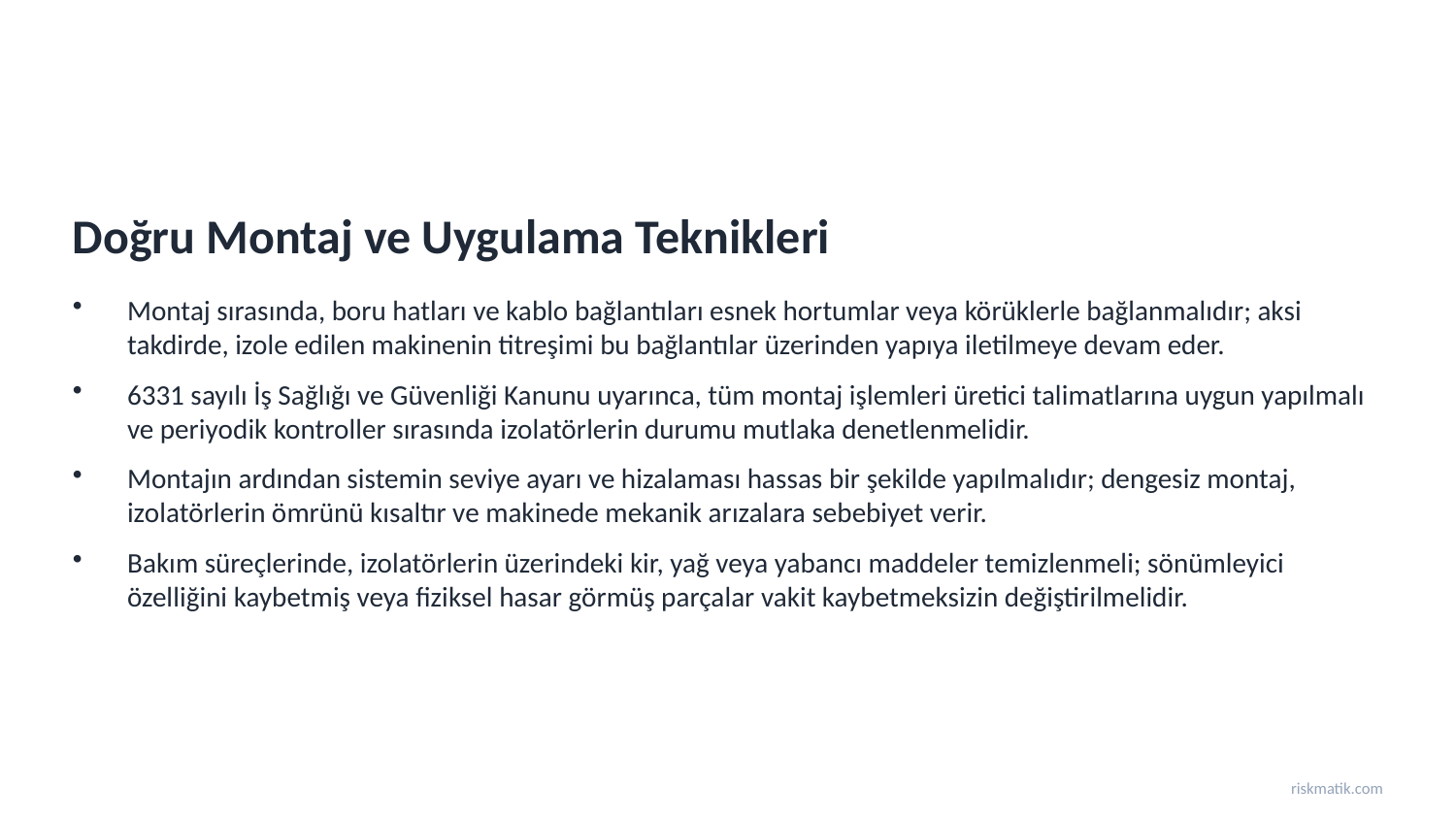

Doğru Montaj ve Uygulama Teknikleri
Montaj sırasında, boru hatları ve kablo bağlantıları esnek hortumlar veya körüklerle bağlanmalıdır; aksi takdirde, izole edilen makinenin titreşimi bu bağlantılar üzerinden yapıya iletilmeye devam eder.
6331 sayılı İş Sağlığı ve Güvenliği Kanunu uyarınca, tüm montaj işlemleri üretici talimatlarına uygun yapılmalı ve periyodik kontroller sırasında izolatörlerin durumu mutlaka denetlenmelidir.
Montajın ardından sistemin seviye ayarı ve hizalaması hassas bir şekilde yapılmalıdır; dengesiz montaj, izolatörlerin ömrünü kısaltır ve makinede mekanik arızalara sebebiyet verir.
Bakım süreçlerinde, izolatörlerin üzerindeki kir, yağ veya yabancı maddeler temizlenmeli; sönümleyici özelliğini kaybetmiş veya fiziksel hasar görmüş parçalar vakit kaybetmeksizin değiştirilmelidir.
riskmatik.com